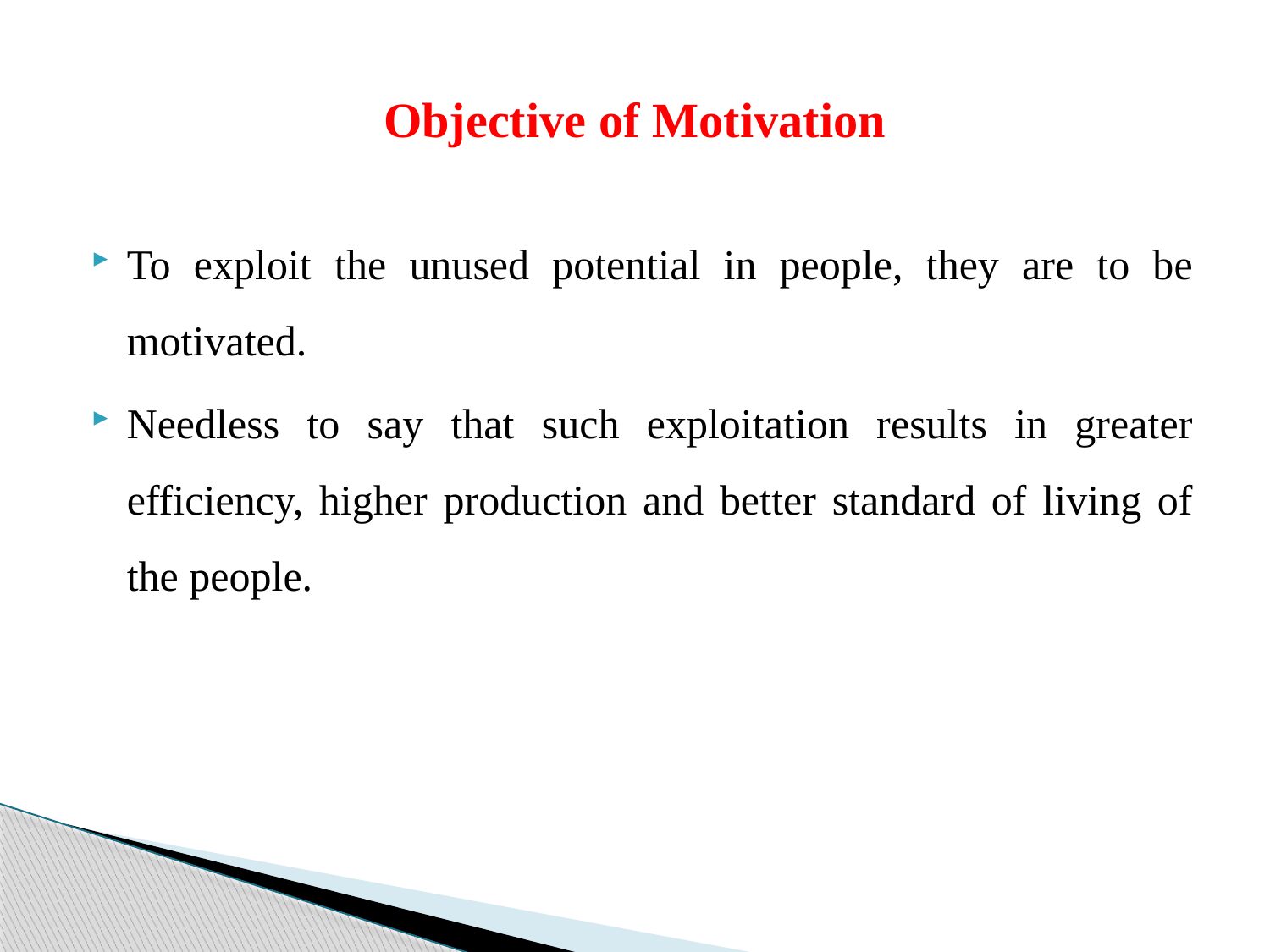

# Objective of Motivation
To exploit the unused potential in people, they are to be motivated.
Needless to say that such exploitation results in greater efficiency, higher production and better standard of living of the people.